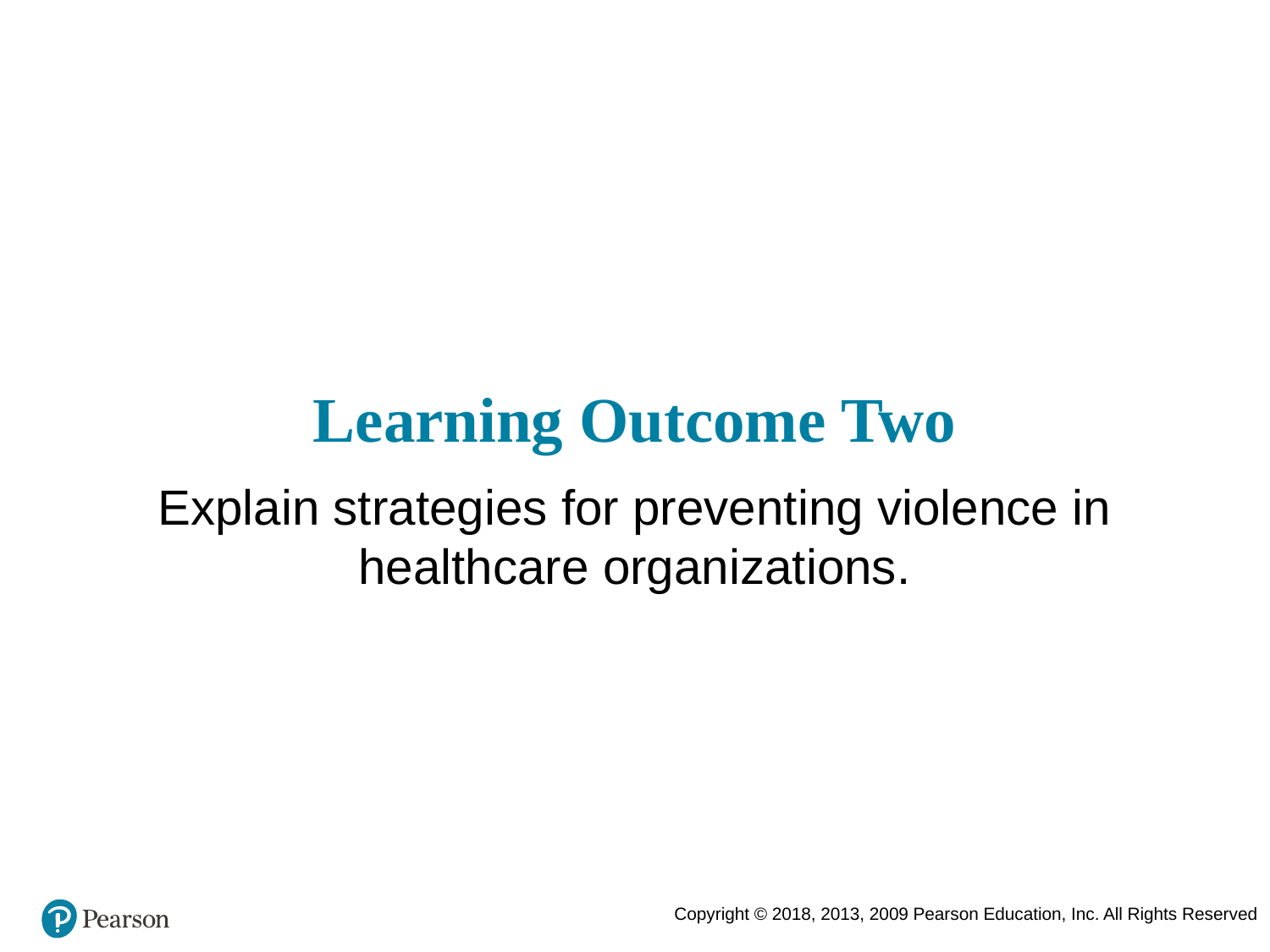

# Learning Outcome Two
Explain strategies for preventing violence in healthcare organizations.